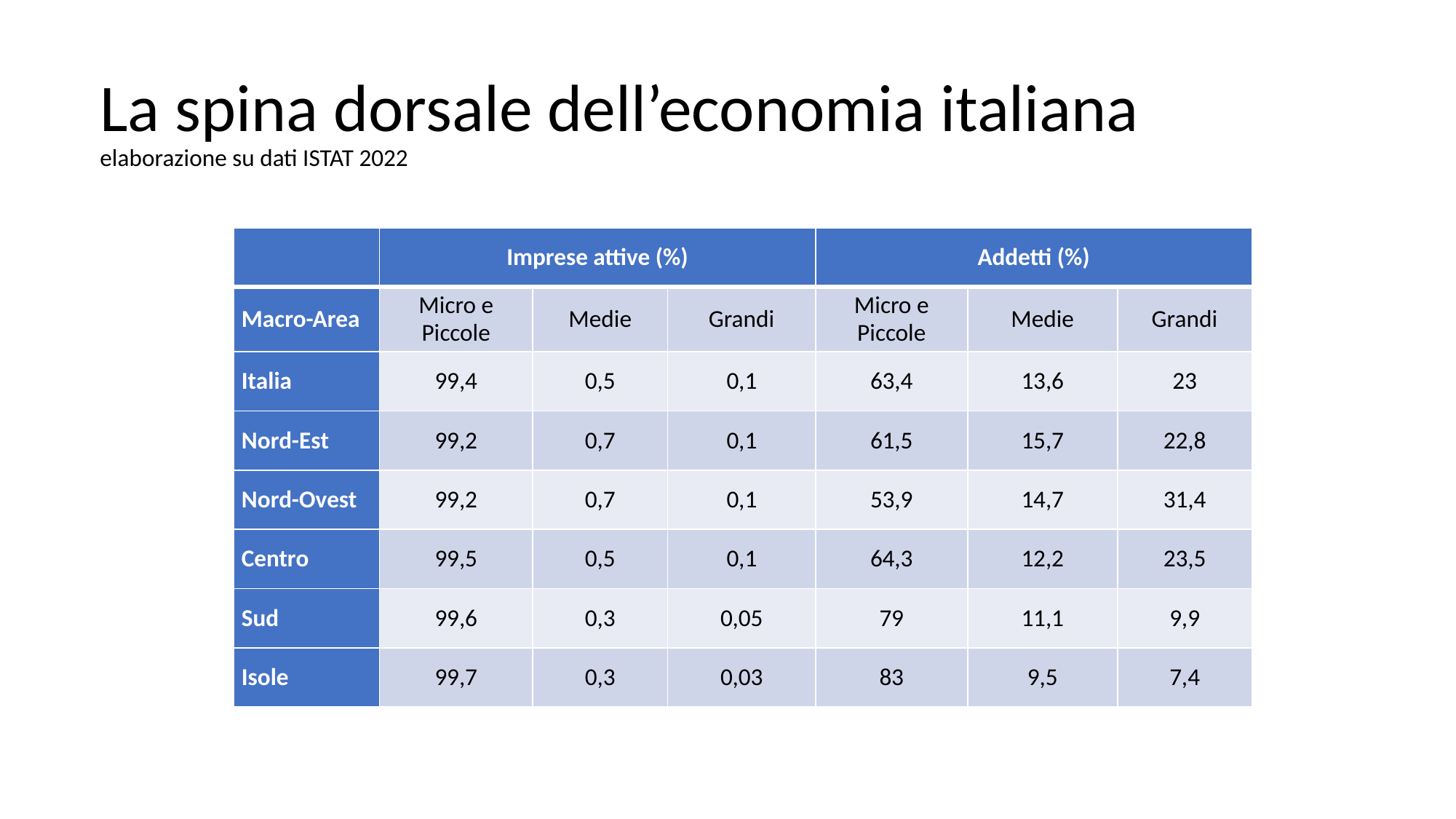

# La spina dorsale dell’economia italiana elaborazione su dati ISTAT 2022
|  | Imprese attive (%) |  |  | Addetti (%) |  |  |
| --- | --- | --- | --- | --- | --- | --- |
| Macro-Area | Micro e Piccole | Medie | Grandi | Micro e Piccole | Medie | Grandi |
| Italia | 99,4 | 0,5 | 0,1 | 63,4 | 13,6 | 23 |
| Nord-Est | 99,2 | 0,7 | 0,1 | 61,5 | 15,7 | 22,8 |
| Nord-Ovest | 99,2 | 0,7 | 0,1 | 53,9 | 14,7 | 31,4 |
| Centro | 99,5 | 0,5 | 0,1 | 64,3 | 12,2 | 23,5 |
| Sud | 99,6 | 0,3 | 0,05 | 79 | 11,1 | 9,9 |
| Isole | 99,7 | 0,3 | 0,03 | 83 | 9,5 | 7,4 |